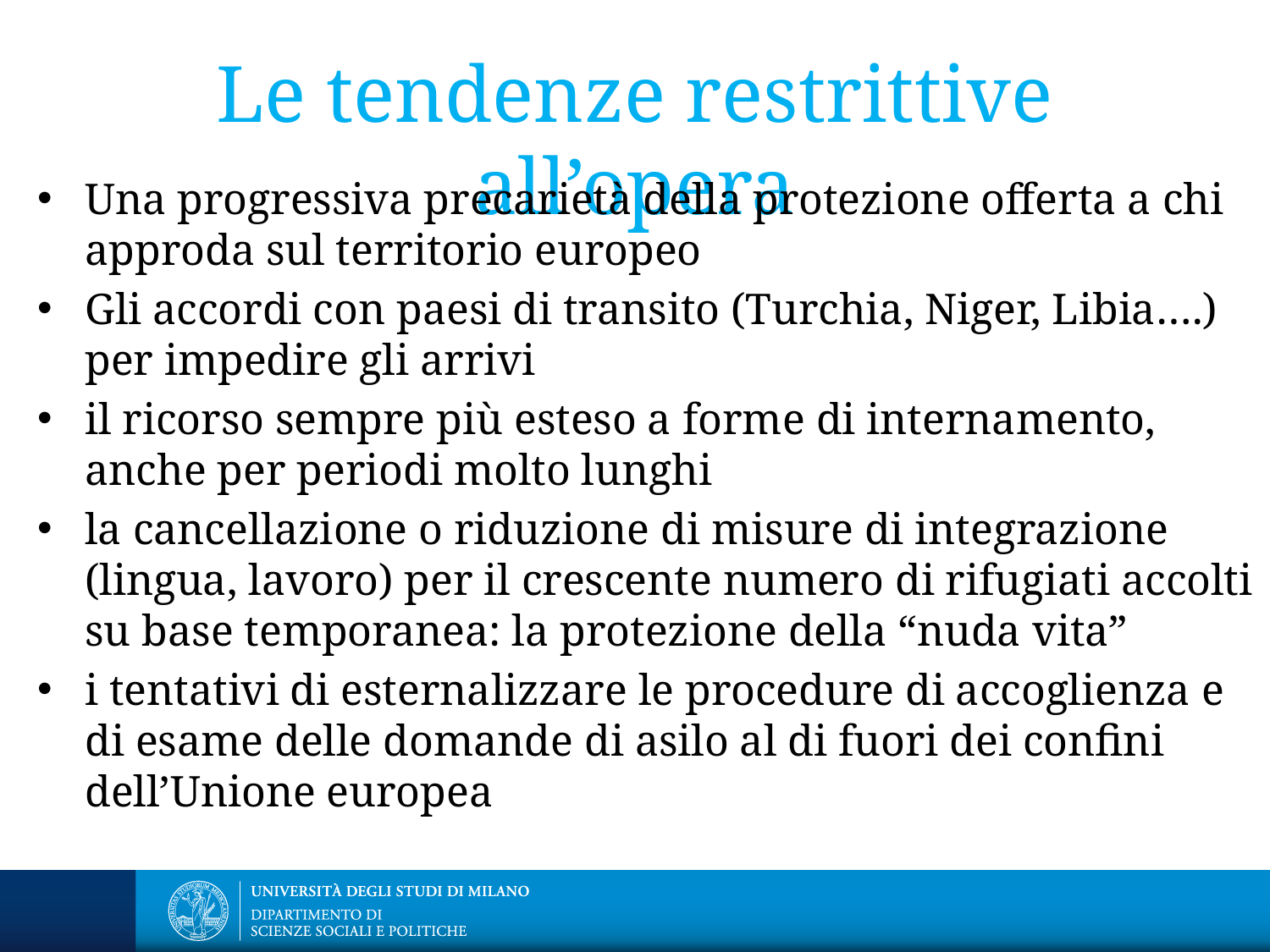

# Le tendenze restrittive all’opera
Una progressiva precarietà della protezione offerta a chi approda sul territorio europeo
Gli accordi con paesi di transito (Turchia, Niger, Libia….) per impedire gli arrivi
il ricorso sempre più esteso a forme di internamento, anche per periodi molto lunghi
la cancellazione o riduzione di misure di integrazione (lingua, lavoro) per il crescente numero di rifugiati accolti su base temporanea: la protezione della “nuda vita”
i tentativi di esternalizzare le procedure di accoglienza e di esame delle domande di asilo al di fuori dei confini dell’Unione europea